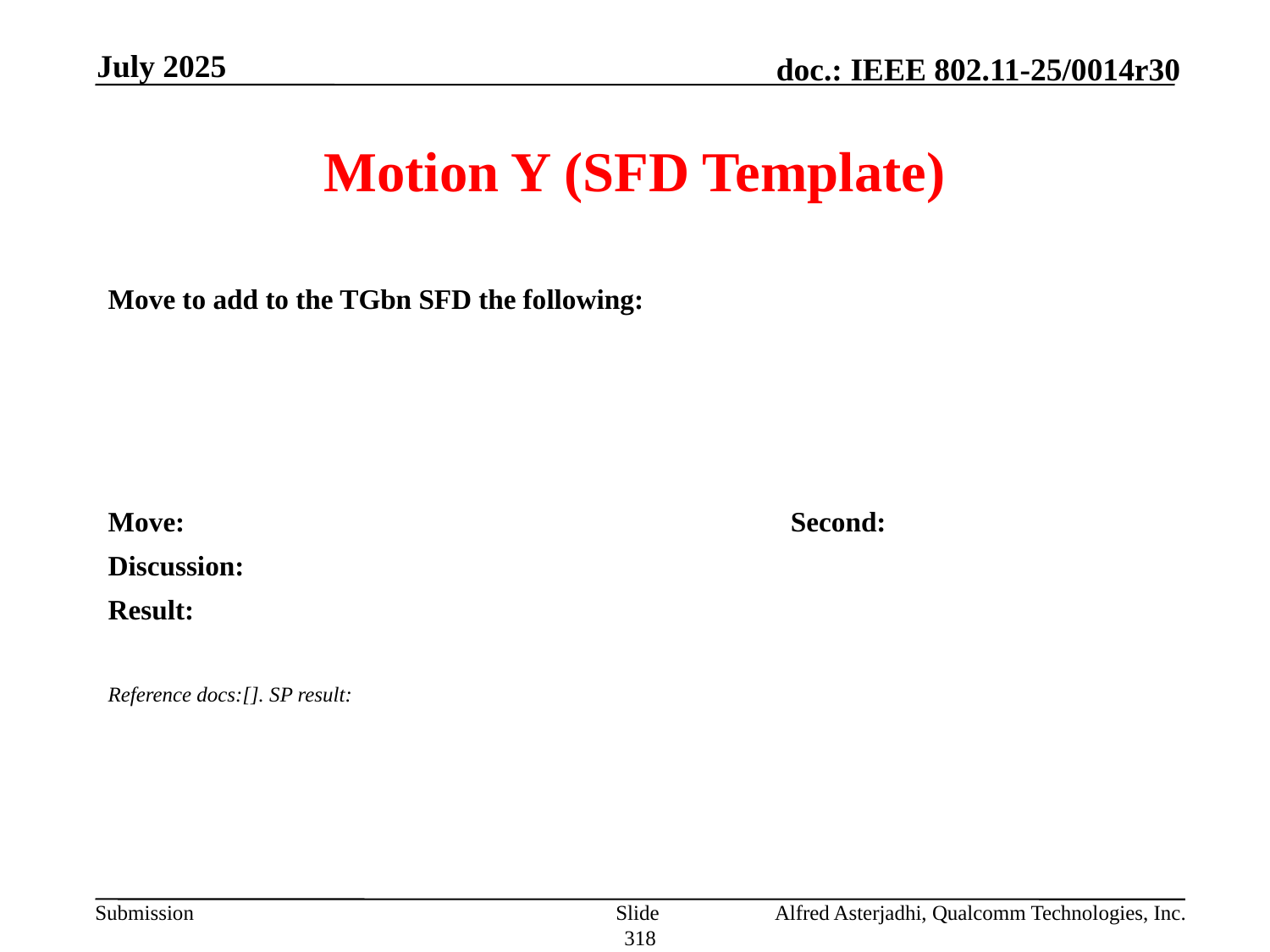

July 2025
# Motion Y (SFD Template)
Move to add to the TGbn SFD the following:

Move: 					Second:
Discussion:
Result:

Reference docs:[]. SP result:

Slide 318
Alfred Asterjadhi, Qualcomm Technologies, Inc.